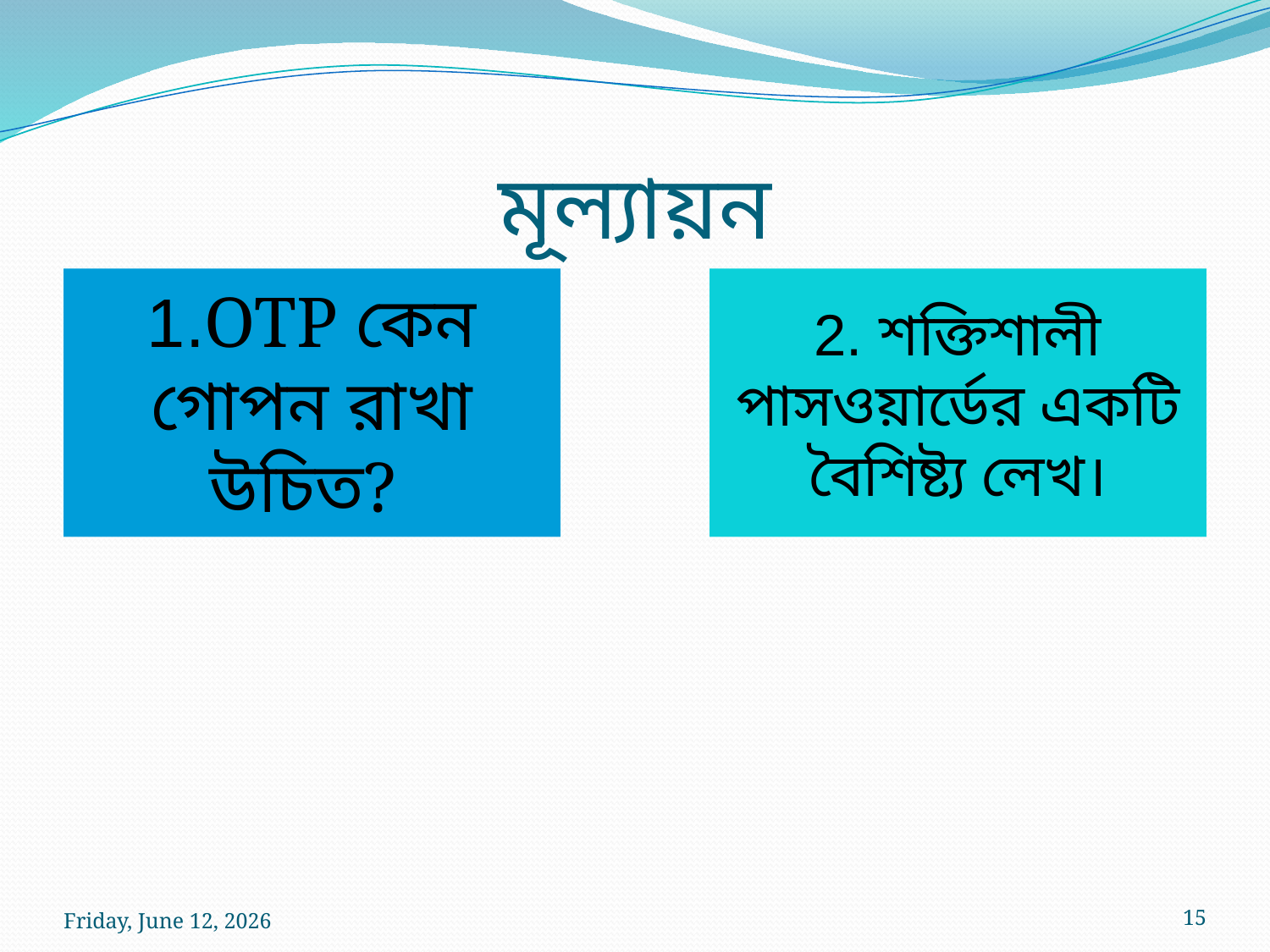

# মূল্যায়ন
1.OTP কেন গোপন রাখা উচিত?
2. শক্তিশালী পাসওয়ার্ডের একটি বৈশিষ্ট্য লেখ।
Friday, June 12, 2026
15